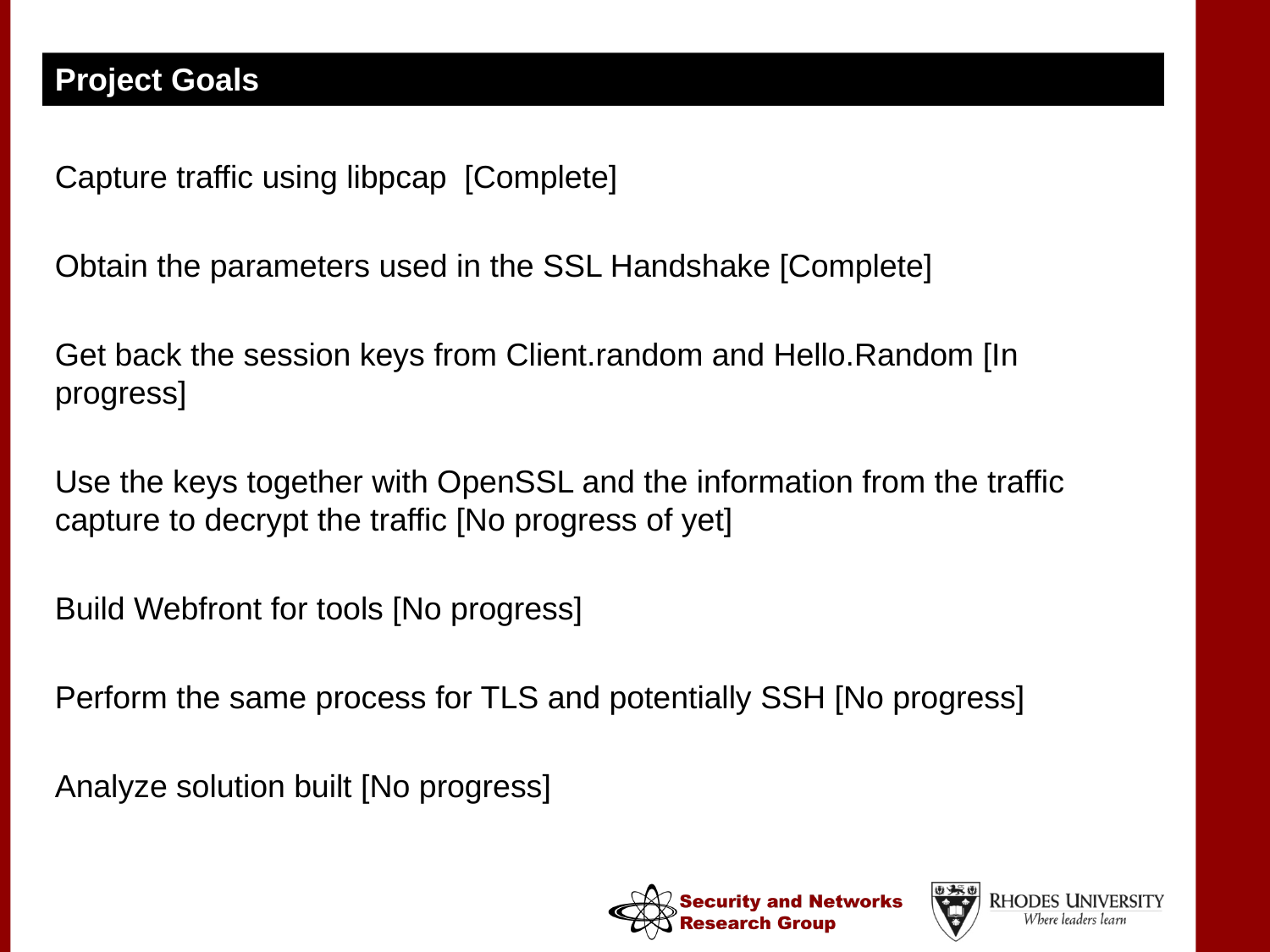

Project Goals
#

Capture traffic using libpcap  [Complete]

Obtain the parameters used in the SSL Handshake [Complete]

Get back the session keys from Client.random and Hello.Random [In progress]

Use the keys together with OpenSSL and the information from the traffic capture to decrypt the traffic [No progress of yet]

Build Webfront for tools [No progress]

Perform the same process for TLS and potentially SSH [No progress]

Analyze solution built [No progress]